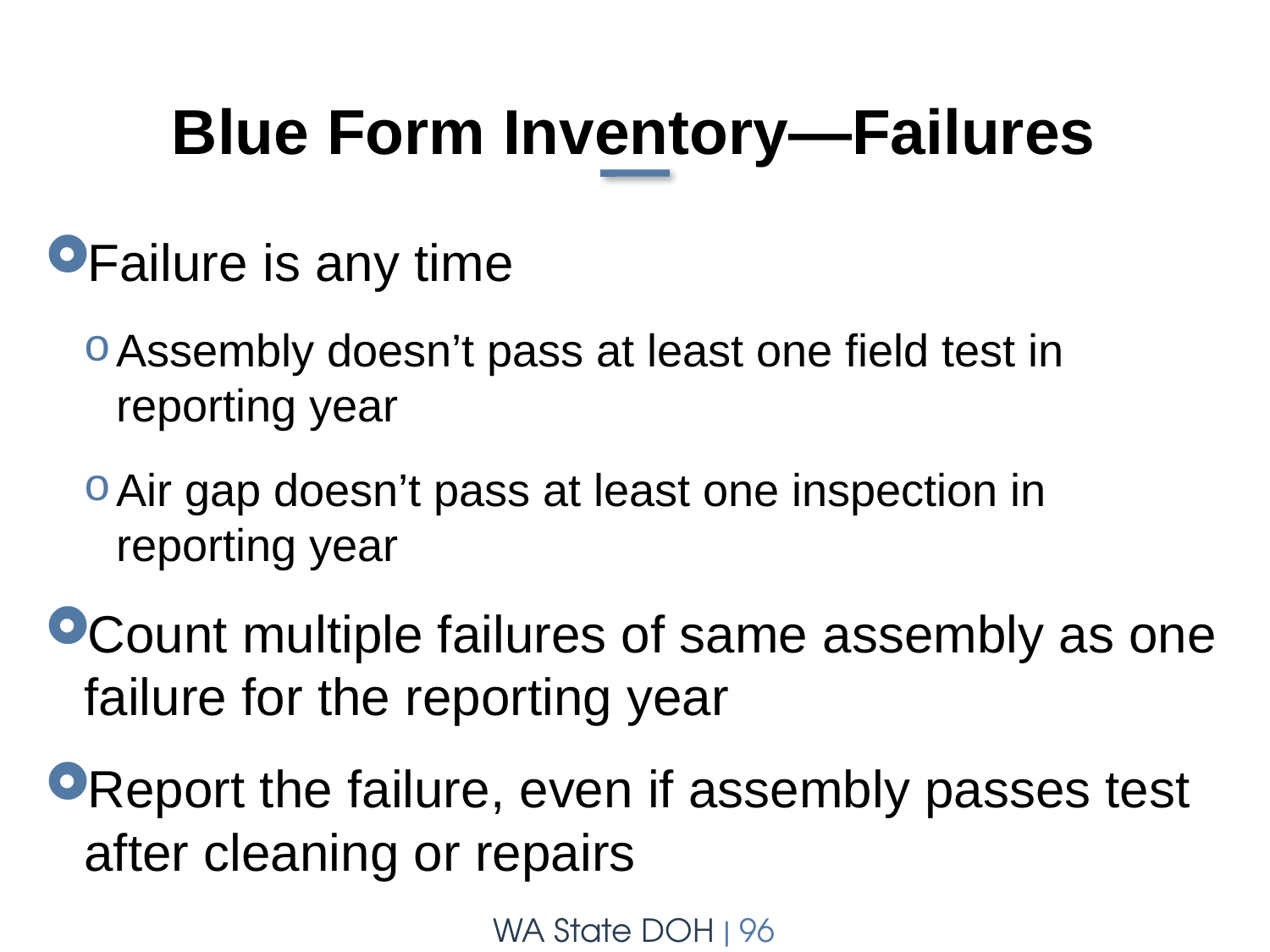

Blue Form Inventory—Failures
Failure is any time
Assembly doesn’t pass at least one field test in reporting year
Air gap doesn’t pass at least one inspection in reporting year
Count multiple failures of same assembly as one failure for the reporting year
Report the failure, even if assembly passes test after cleaning or repairs